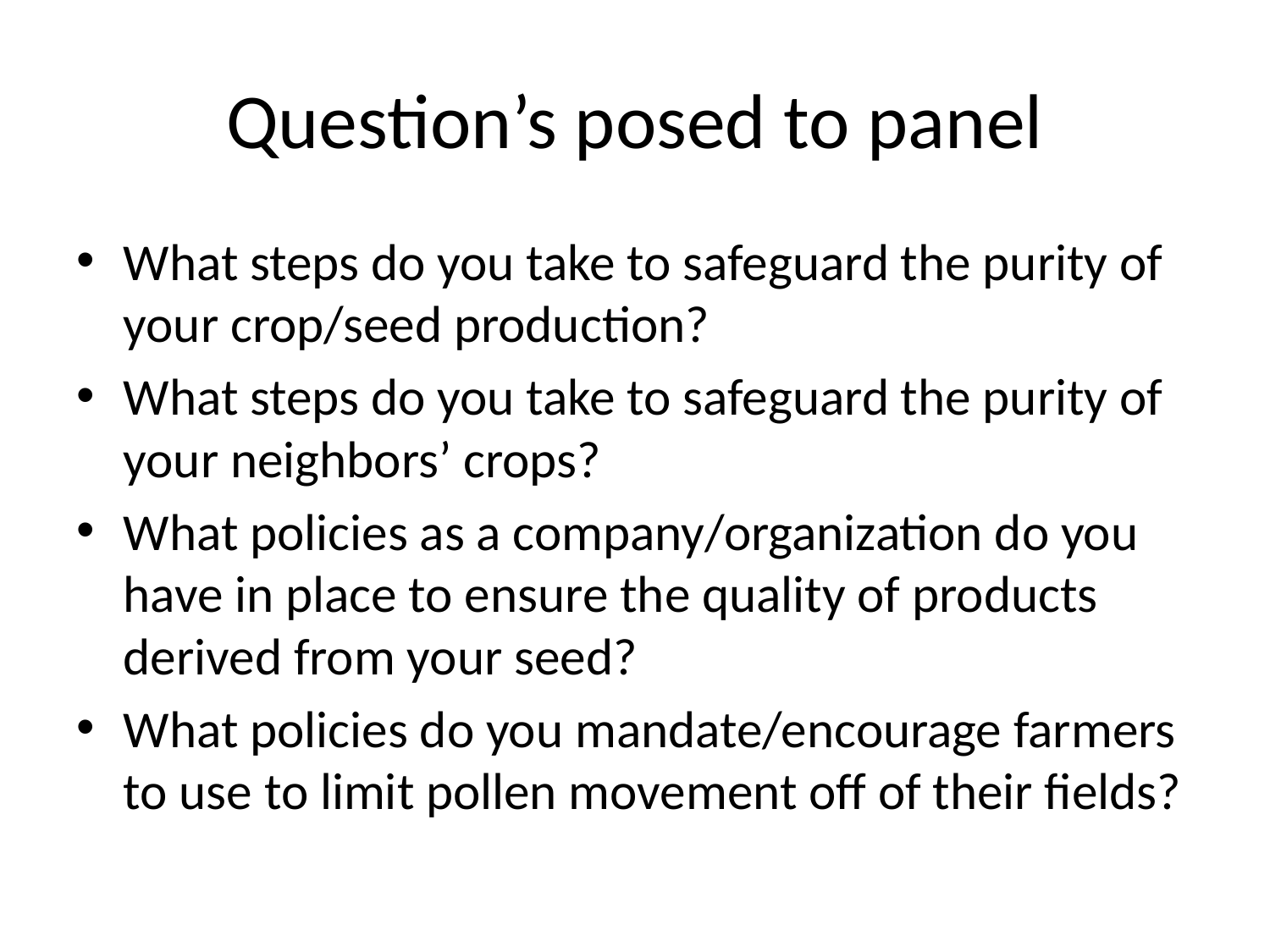

# Question’s posed to panel
What steps do you take to safeguard the purity of your crop/seed production?
What steps do you take to safeguard the purity of your neighbors’ crops?
What policies as a company/organization do you have in place to ensure the quality of products derived from your seed?
What policies do you mandate/encourage farmers to use to limit pollen movement off of their fields?